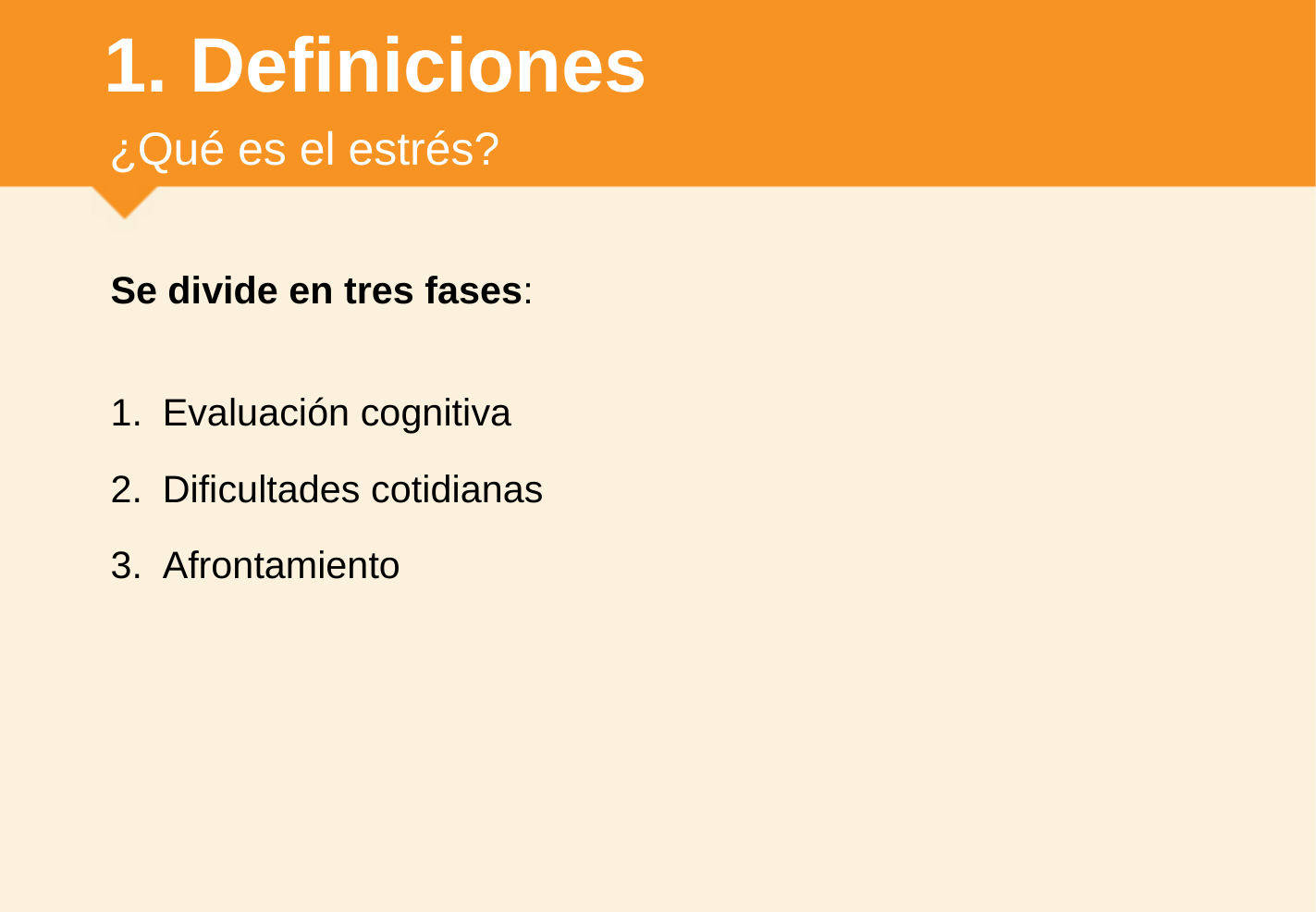

# 1. Definiciones
¿Qué es el estrés?
Se divide en tres fases:

Evaluación cognitiva
Dificultades cotidianas
Afrontamiento